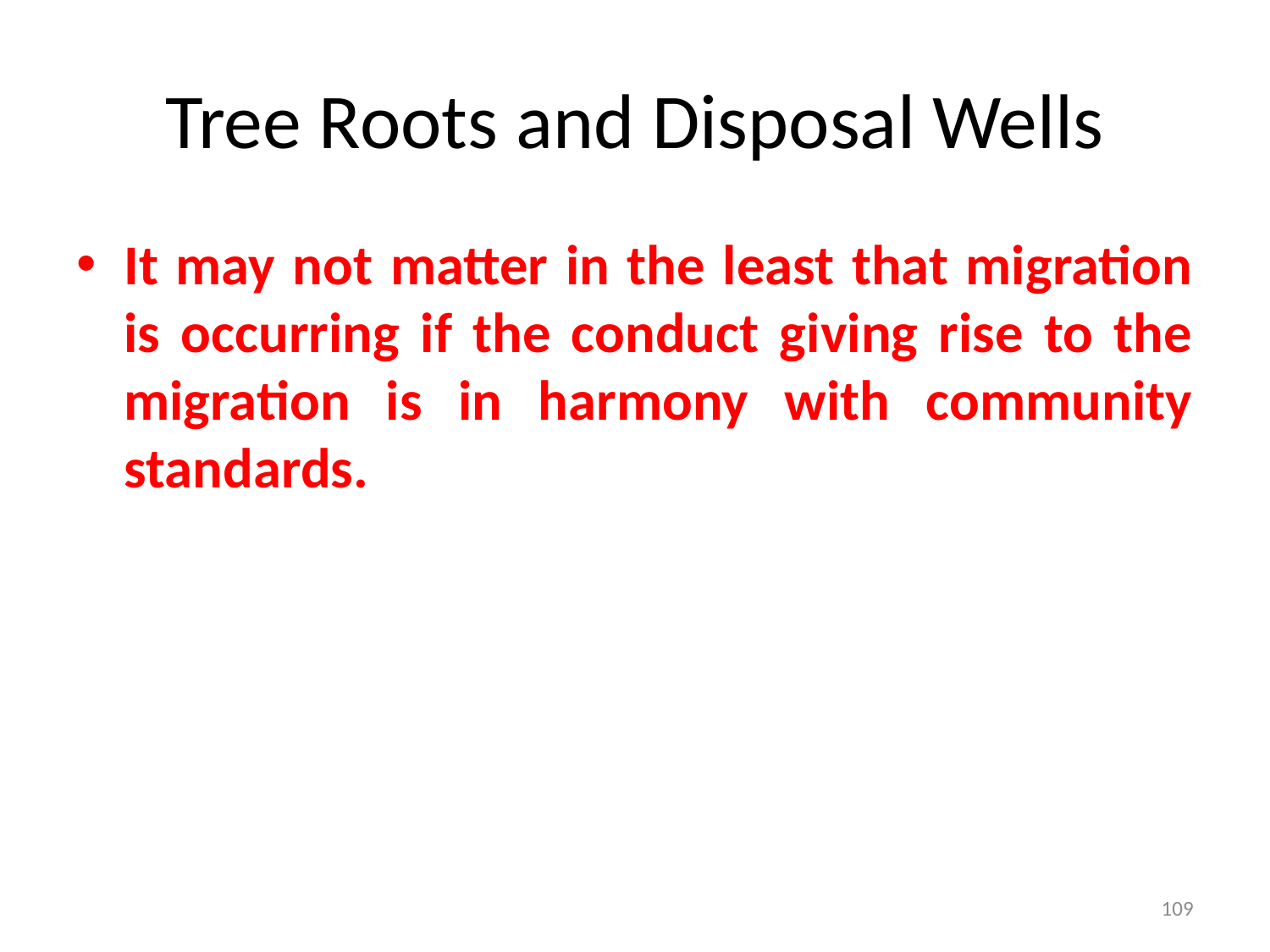

# Tree Roots and Disposal Wells
It may not matter in the least that migration is occurring if the conduct giving rise to the migration is in harmony with community standards.
109